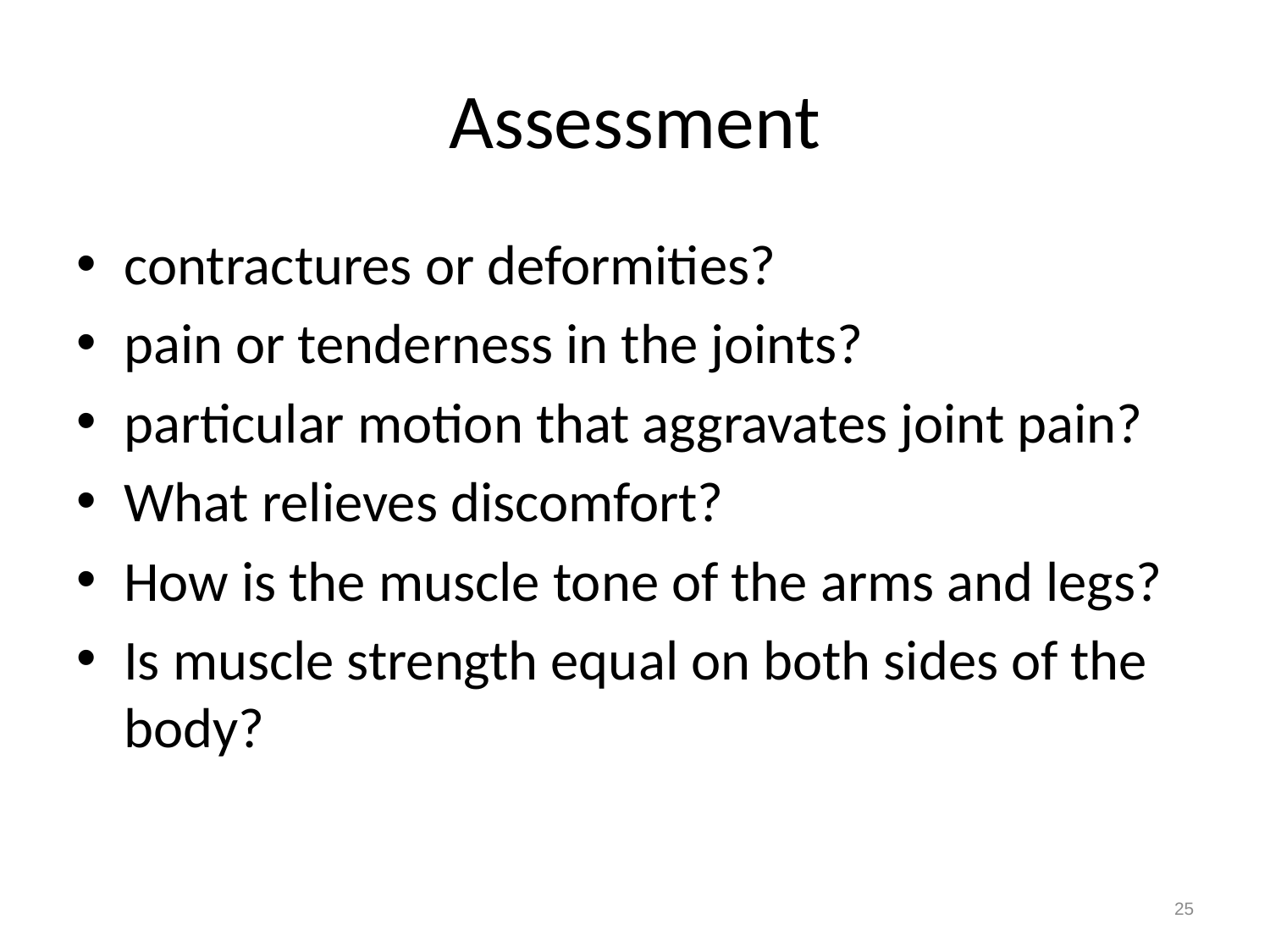

# Assessment
contractures or deformities?
pain or tenderness in the joints?
particular motion that aggravates joint pain?
What relieves discomfort?
How is the muscle tone of the arms and legs?
Is muscle strength equal on both sides of the body?

25